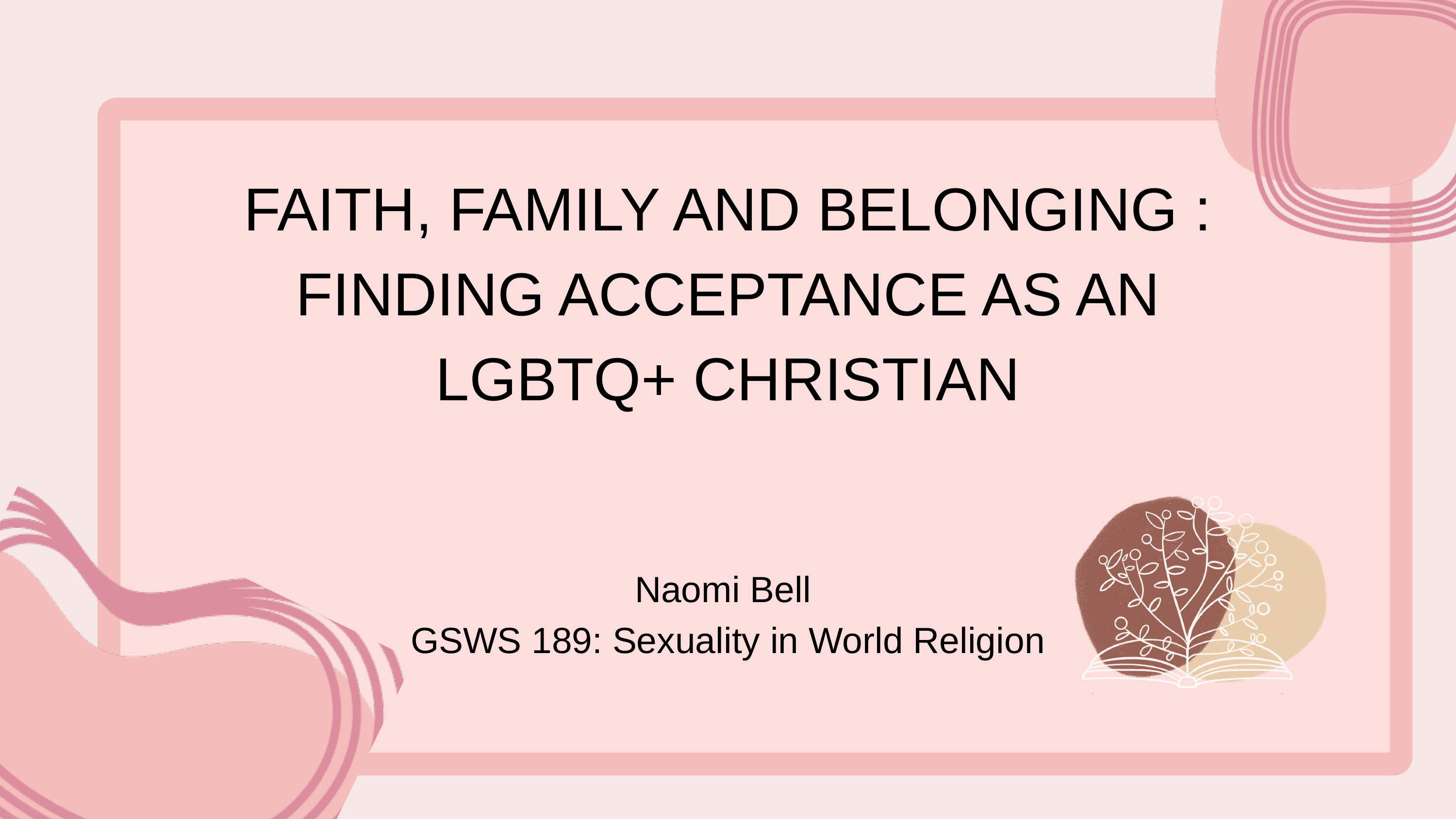

FAITH, FAMILY AND BELONGING : FINDING ACCEPTANCE AS AN LGBTQ+ CHRISTIAN

Naomi Bell
GSWS 189: Sexuality in World Religion